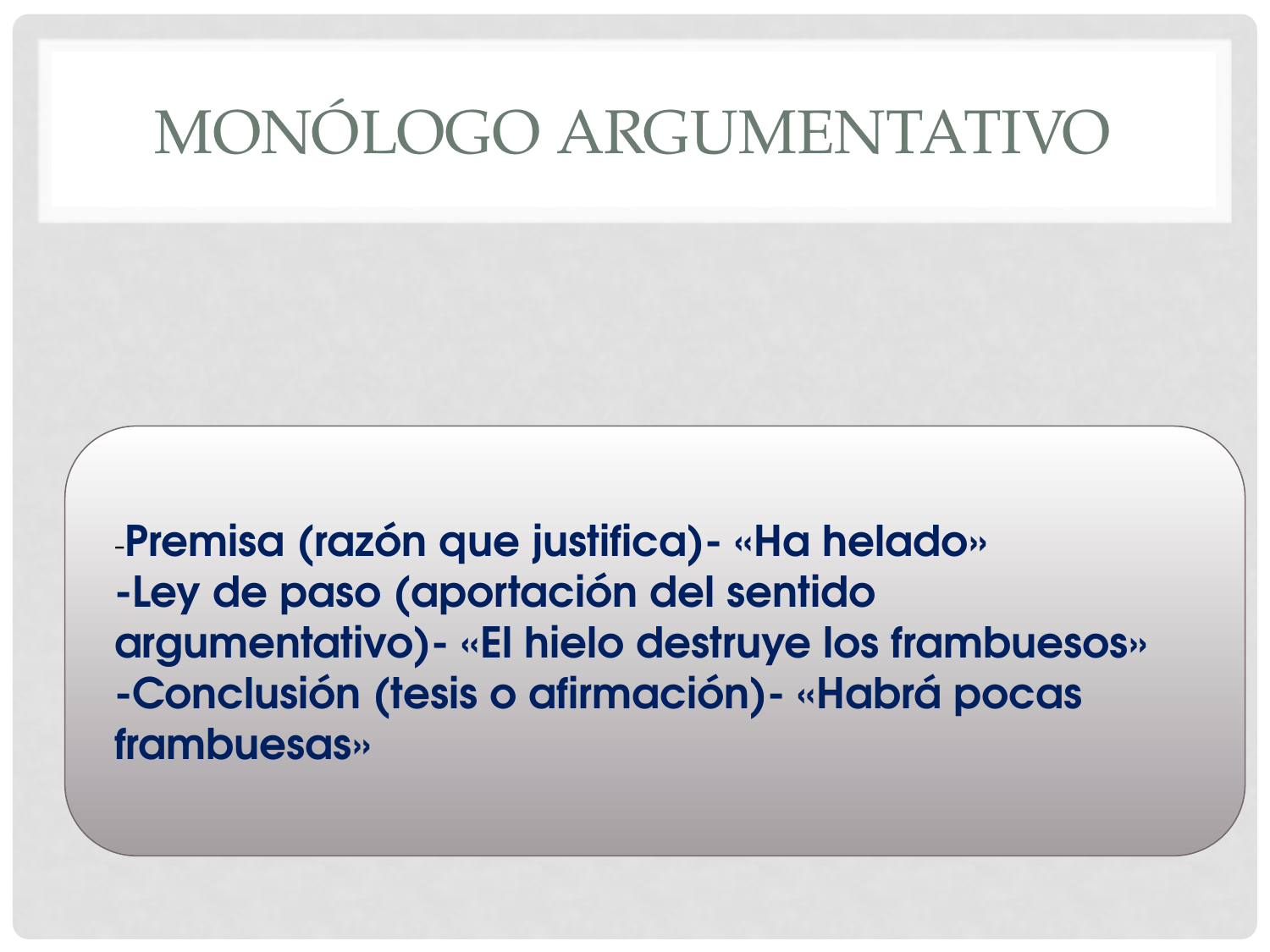

# monólogo argumentativo

-Premisa (razón que justifica)- «Ha helado»
-Ley de paso (aportación del sentido argumentativo)- «El hielo destruye los frambuesos»
-Conclusión (tesis o afirmación)- «Habrá pocas frambuesas»